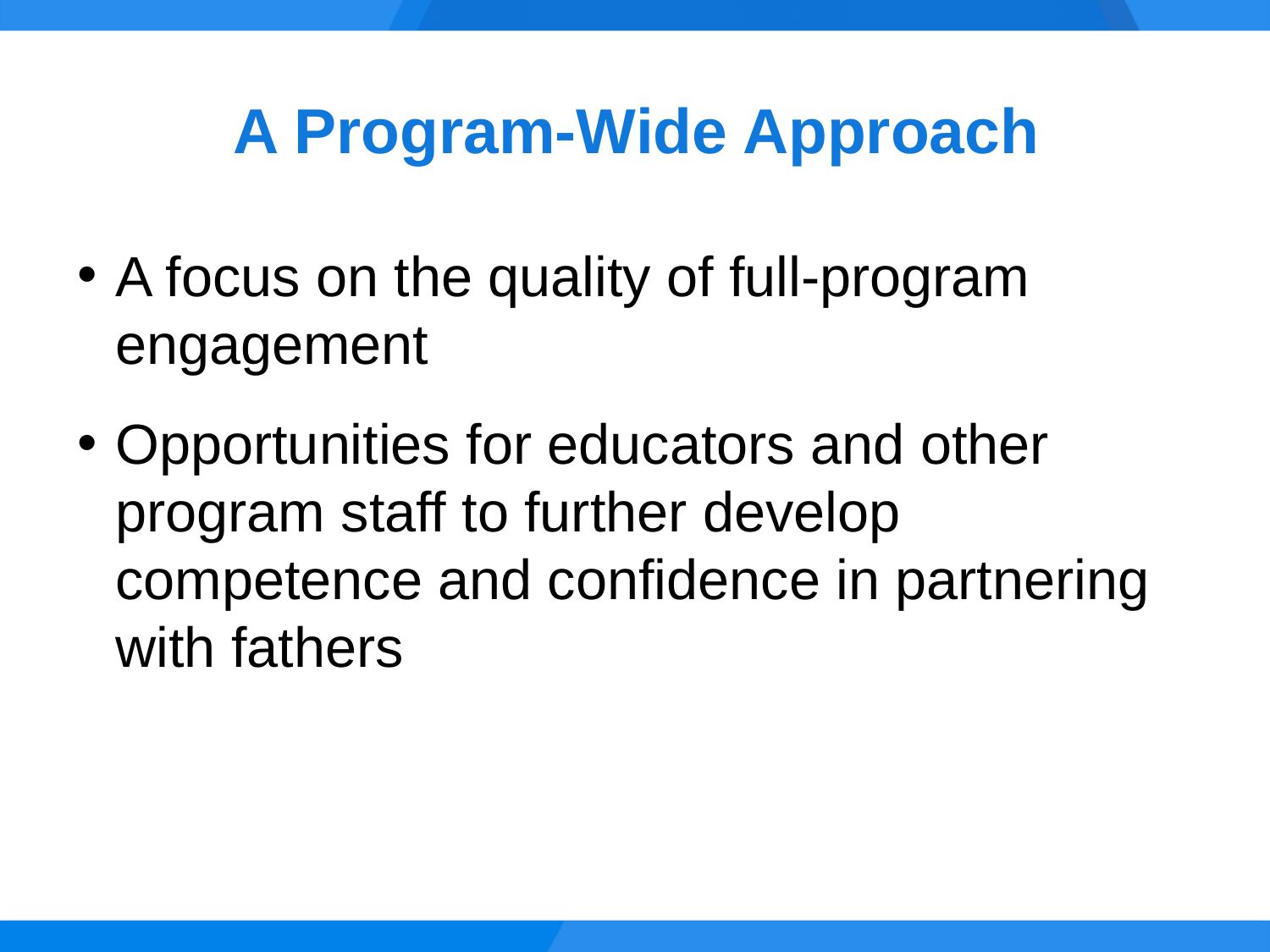

# A Program-Wide Approach
A focus on the quality of full-program engagement
Opportunities for educators and other program staff to further develop competence and confidence in partnering with fathers